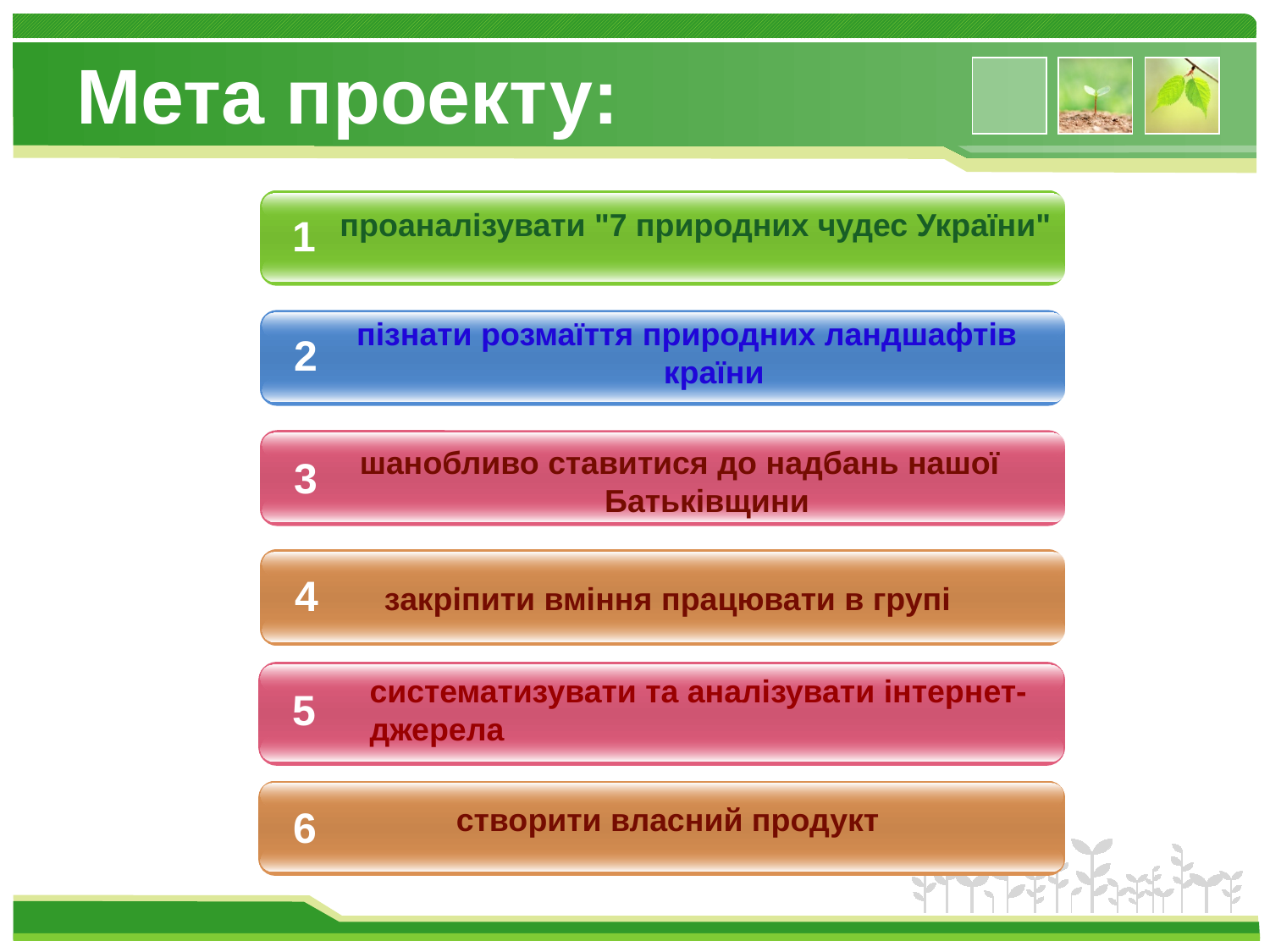

# Мета проекту:

проаналізувати "7 природних чудес України"
1
пізнати розмаїття природних ландшафтів країни

2

шанобливо ставитися до надбань нашої Батьківщини
3

            закріпити вміння працювати в групі

4

систематизувати та аналізувати інтернет-джерела
5

створити власний продукт
6